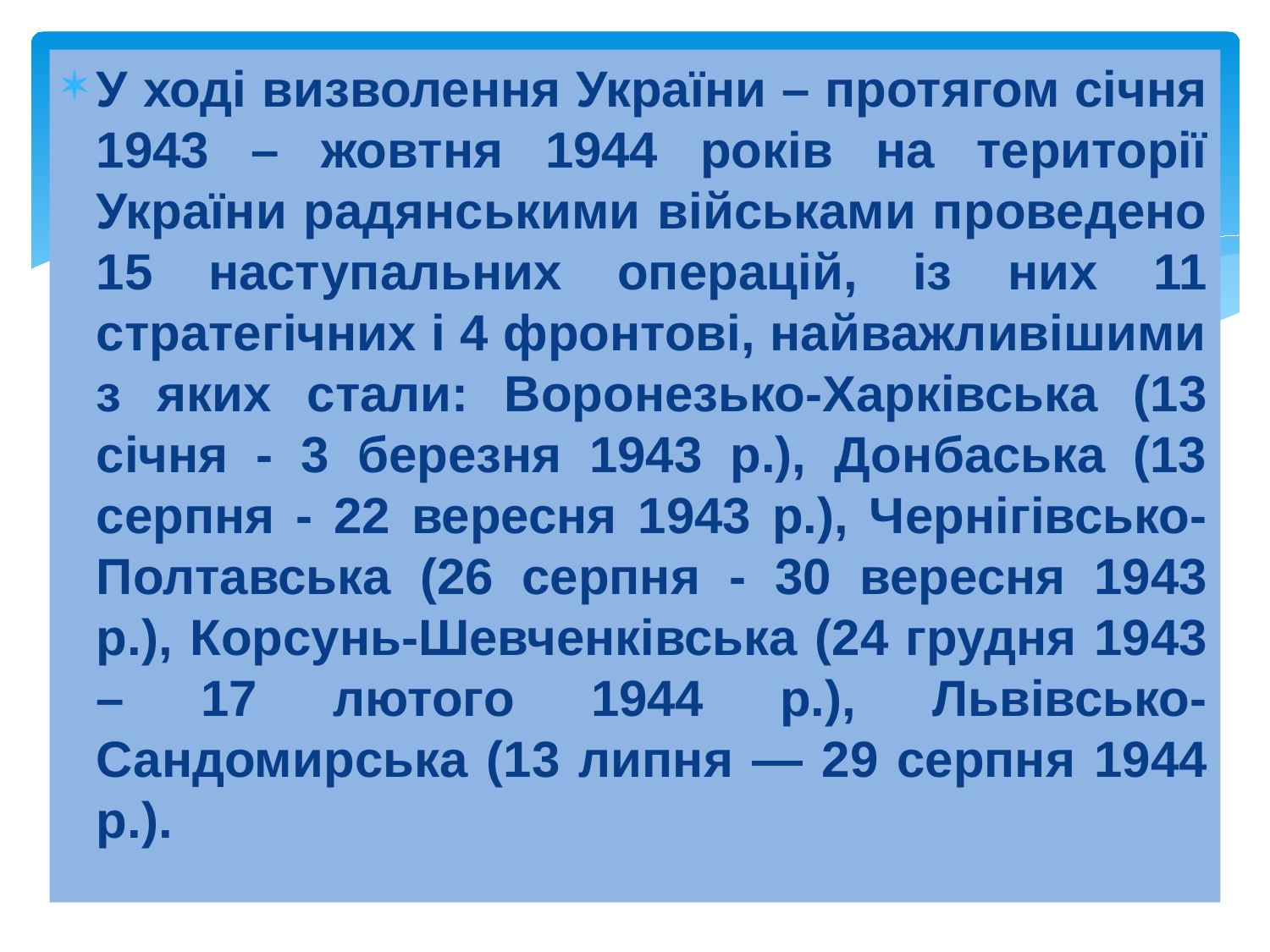

У ході визволення України – протягом січня 1943 – жовтня 1944 років на території України радянськими військами проведено 15 наступальних операцій, із них 11 стратегічних і 4 фронтові, найважливішими з яких стали: Воронезько-Харківська (13 січня - 3 березня 1943 р.), Донбаська (13 серпня - 22 вересня 1943 р.), Чернігівсько-Полтавська (26 серпня - 30 вересня 1943 р.), Корсунь-Шевченківська (24 грудня 1943 – 17 лютого 1944 р.), Львівсько-Сандомирська (13 липня — 29 серпня 1944 р.).